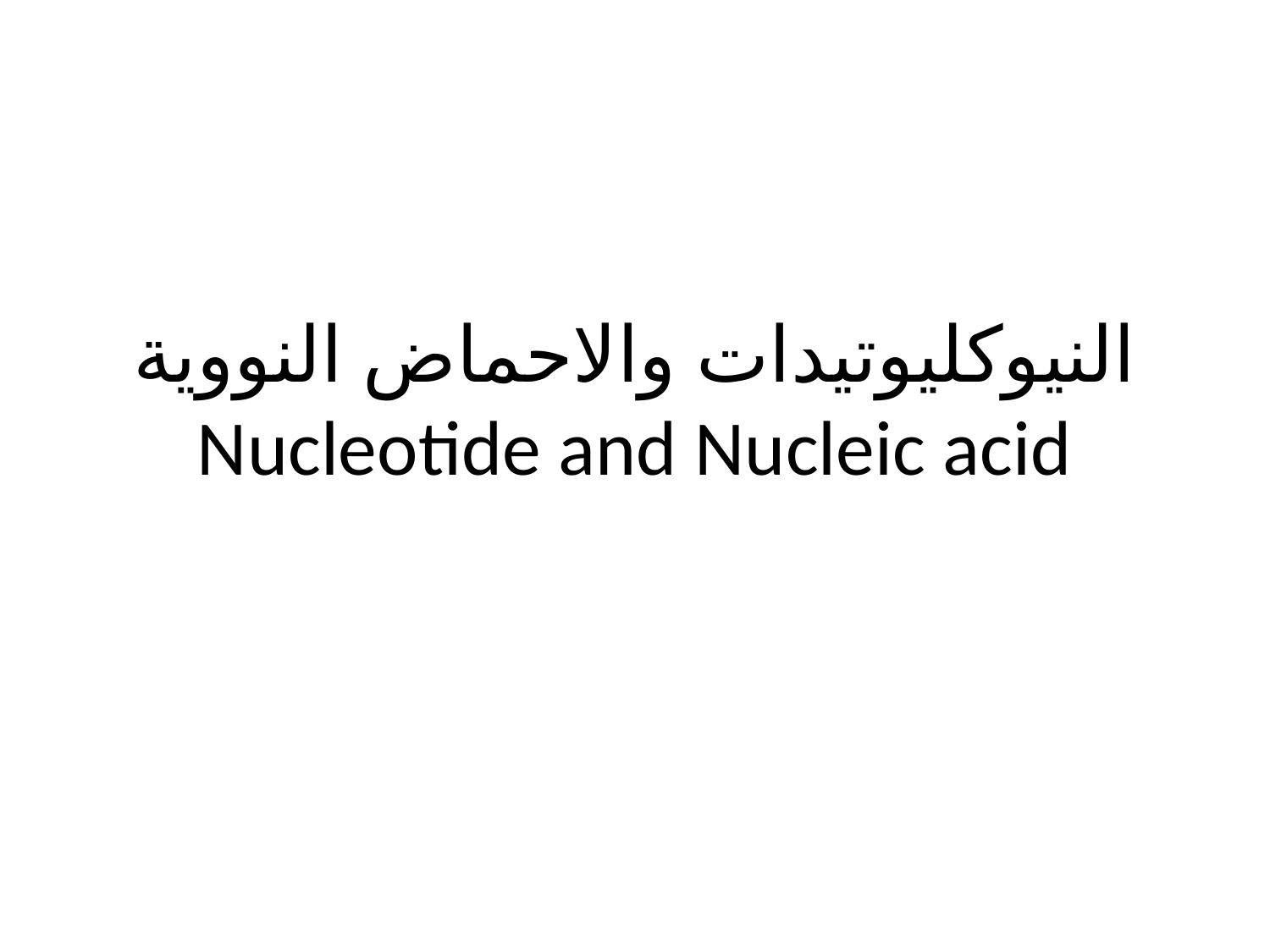

# النيوكليوتيدات والاحماض النووية Nucleotide and Nucleic acid